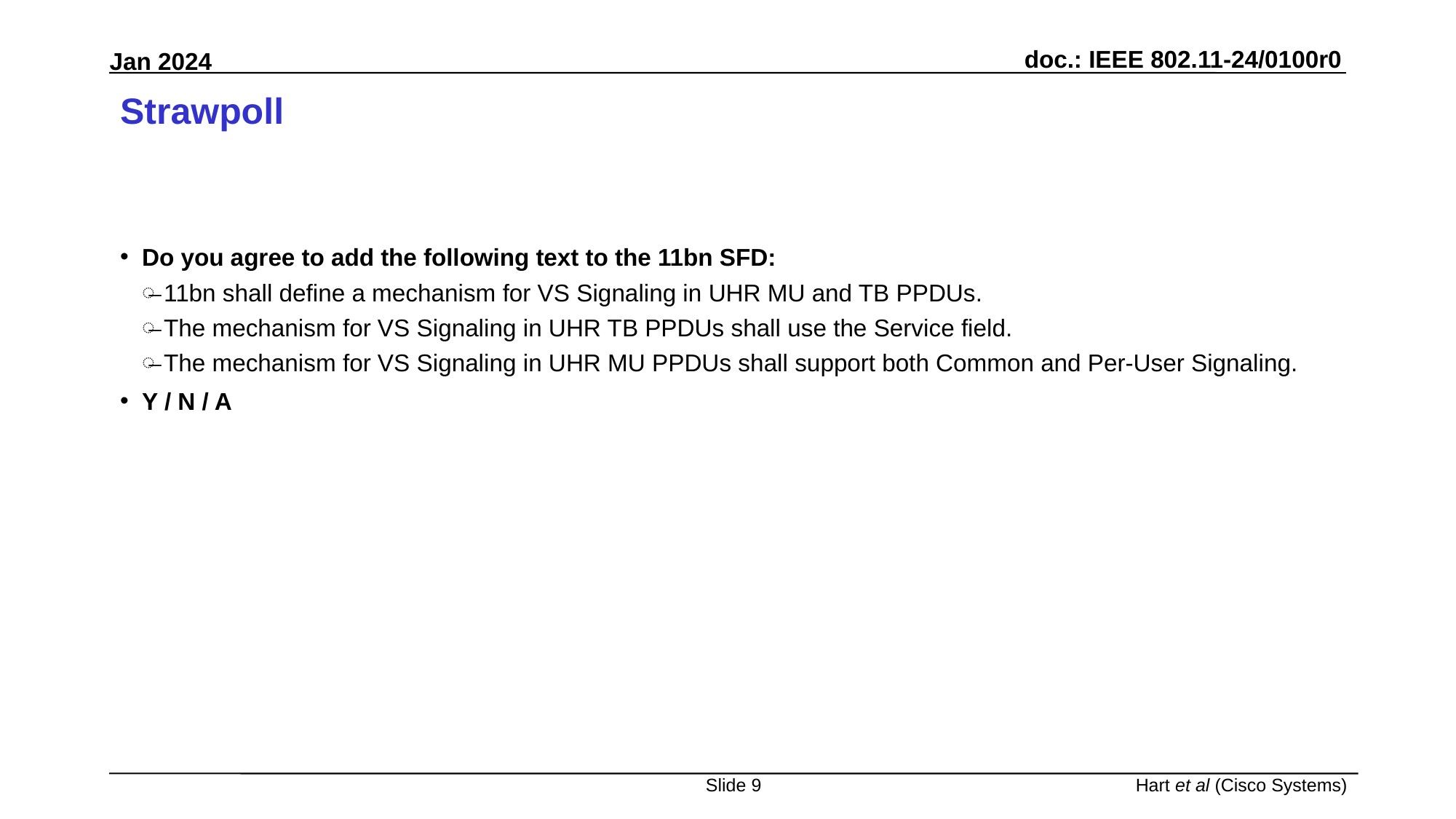

# Strawpoll
Do you agree to add the following text to the 11bn SFD:
11bn shall define a mechanism for VS Signaling in UHR MU and TB PPDUs.
The mechanism for VS Signaling in UHR TB PPDUs shall use the Service field.
The mechanism for VS Signaling in UHR MU PPDUs shall support both Common and Per-User Signaling.
Y / N / A

Slide 9
Hart et al (Cisco Systems)